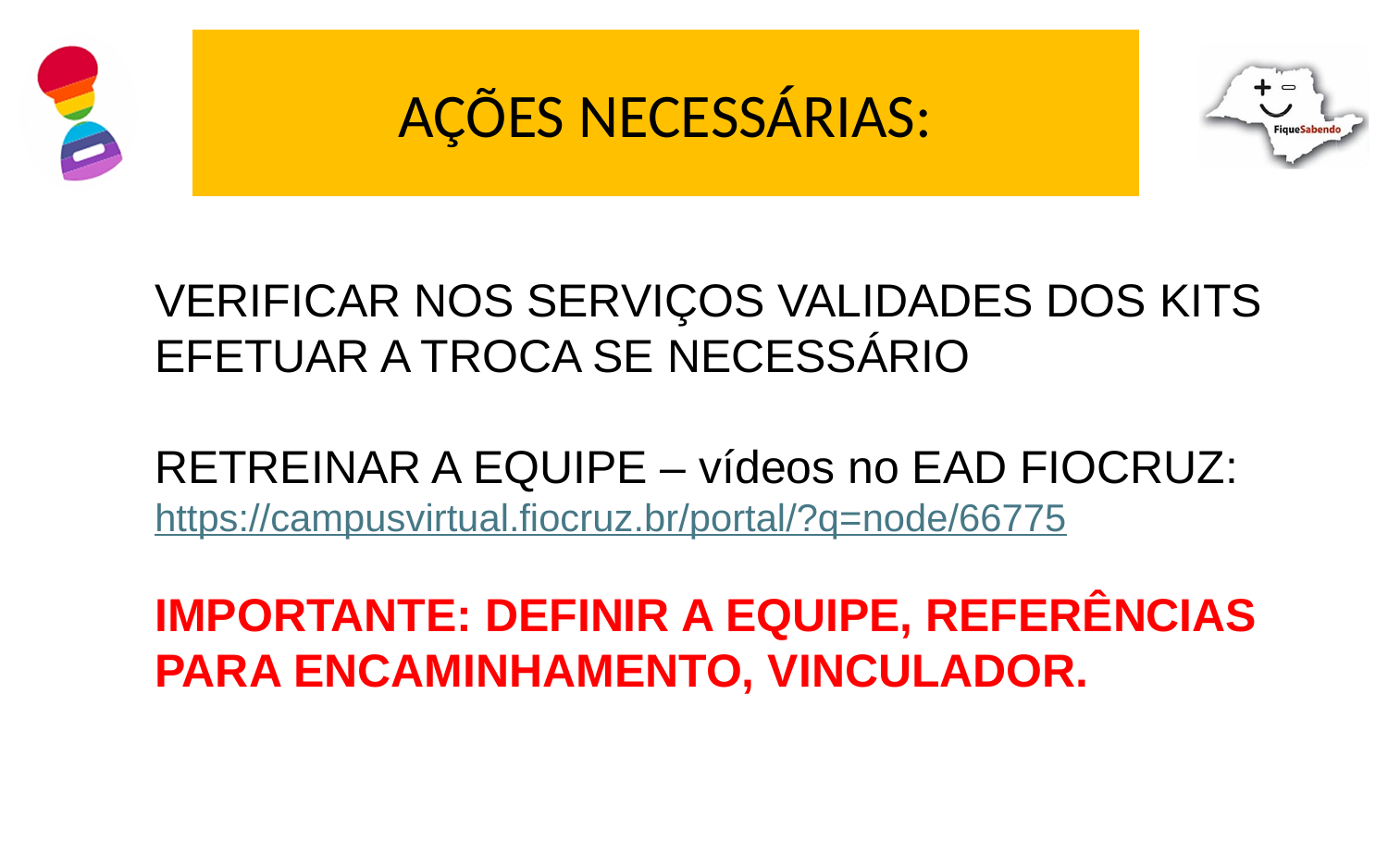

AÇÕES NECESSÁRIAS:
VERIFICAR NOS SERVIÇOS VALIDADES DOS KITS
EFETUAR A TROCA SE NECESSÁRIO

RETREINAR A EQUIPE – vídeos no EAD FIOCRUZ:
https://campusvirtual.fiocruz.br/portal/?q=node/66775

IMPORTANTE: DEFINIR A EQUIPE, REFERÊNCIAS PARA ENCAMINHAMENTO, VINCULADOR.